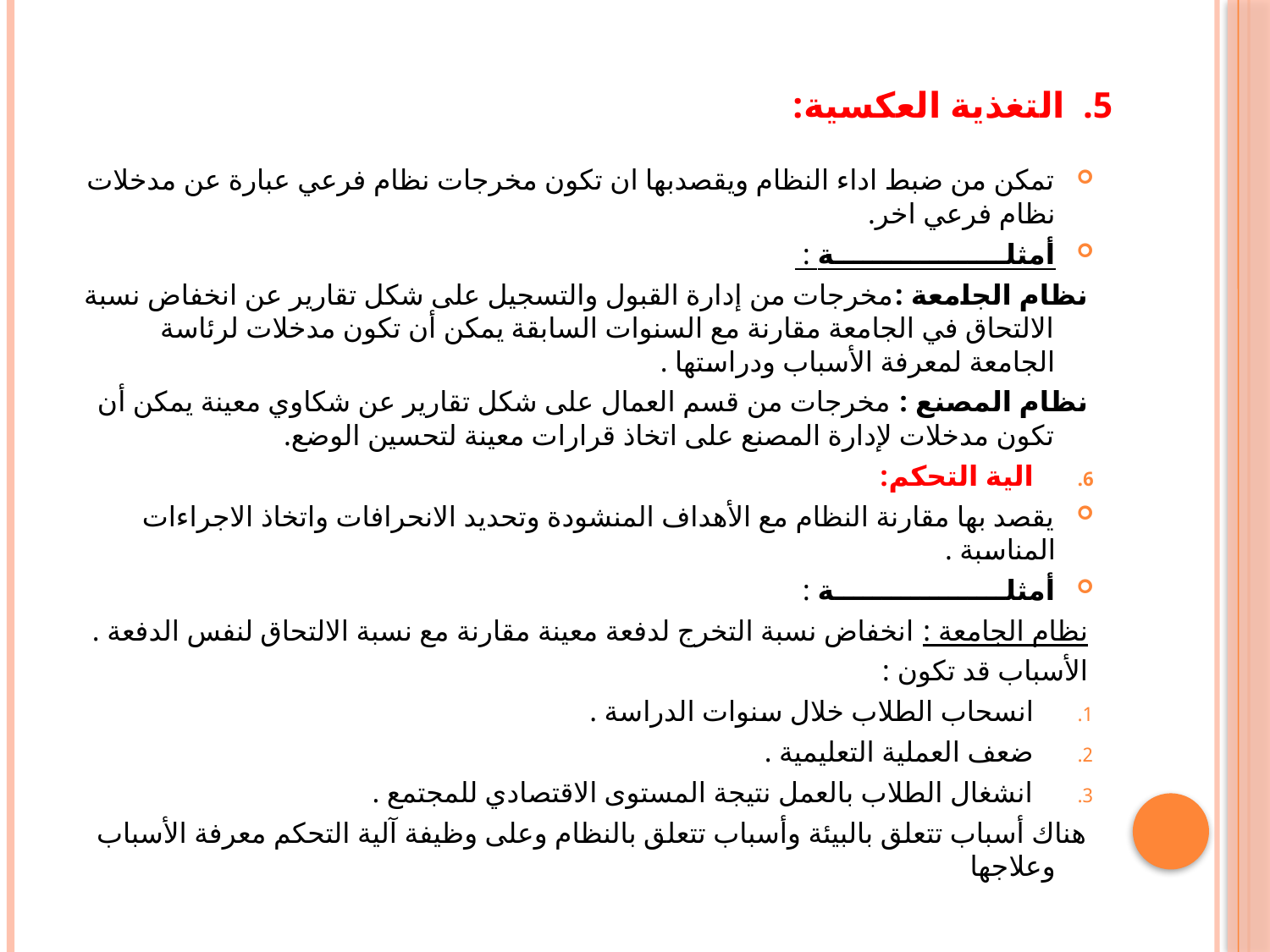

التغذية العكسية:
تمكن من ضبط اداء النظام ويقصدبها ان تكون مخرجات نظام فرعي عبارة عن مدخلات نظام فرعي اخر.
أمثلــــــــــــــــــة :
نظام الجامعة :مخرجات من إدارة القبول والتسجيل على شكل تقارير عن انخفاض نسبة الالتحاق في الجامعة مقارنة مع السنوات السابقة يمكن أن تكون مدخلات لرئاسة الجامعة لمعرفة الأسباب ودراستها .
نظام المصنع : مخرجات من قسم العمال على شكل تقارير عن شكاوي معينة يمكن أن تكون مدخلات لإدارة المصنع على اتخاذ قرارات معينة لتحسين الوضع.
الية التحكم:
يقصد بها مقارنة النظام مع الأهداف المنشودة وتحديد الانحرافات واتخاذ الاجراءات المناسبة .
أمثلــــــــــــــــــة :
نظام الجامعة : انخفاض نسبة التخرج لدفعة معينة مقارنة مع نسبة الالتحاق لنفس الدفعة .
الأسباب قد تكون :
انسحاب الطلاب خلال سنوات الدراسة .
ضعف العملية التعليمية .
انشغال الطلاب بالعمل نتيجة المستوى الاقتصادي للمجتمع .
هناك أسباب تتعلق بالبيئة وأسباب تتعلق بالنظام وعلى وظيفة آلية التحكم معرفة الأسباب وعلاجها